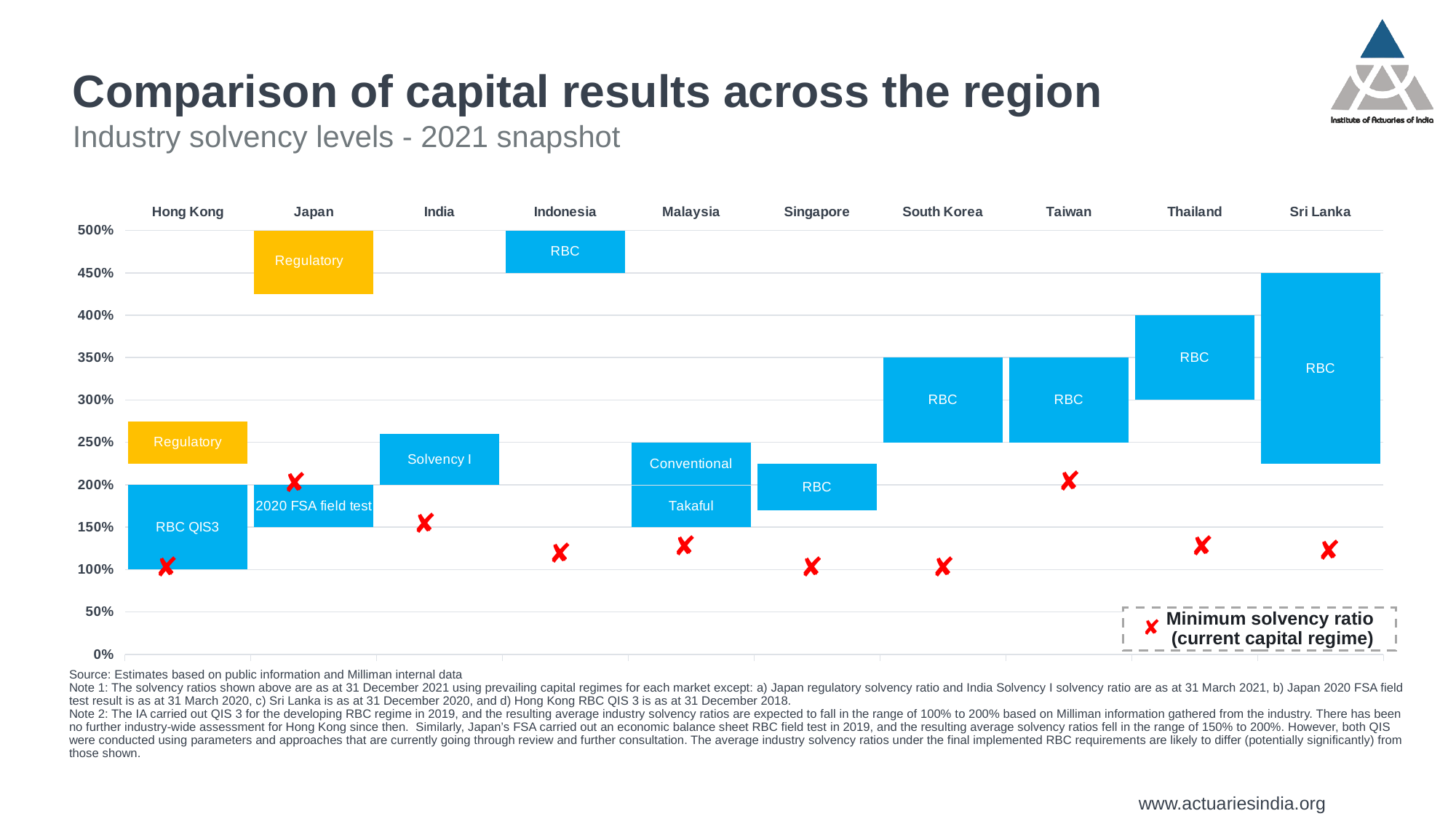

# Comparison of capital results across the region
Industry solvency levels - 2021 snapshot

### Chart

| Category | 1 | 2 | 3 | 4 |
|---|---|---|---|---|
| Hong Kong | 1.0 | 1.0 | 0.25 | 0.5 |
| Japan | 1.5 | 0.5 | 2.25 | 0.75 |
| India | 2.0 | 0.6000000000000001 | 0.0 | 0.0 |
| Indonesia | 4.5 | 0.5 | 0.0 | 0.0 |
| Malaysia | 1.5 | 0.49 | 0.010000000000000009 | 0.5 |
| Singapore | 1.7 | 0.55 | 0.0 | 0.0 |
| South Korea | 2.5 | 1.0 | 0.0 | 0.0 |
| Taiwan | 2.5 | 1.0 | 0.0 | 0.0 |
| Thailand | 3.0 | 1.0 | 0.0 | 0.0 |
| Sri Lanka | 2.25 | 2.25 | 0.0 | 0.0 |
✘
✘
✘
✘
✘
✘
✘
✘
✘
✘
Minimum solvency ratio (current capital regime)
✘
Source: Estimates based on public information and Milliman internal data
Note 1: The solvency ratios shown above are as at 31 December 2021 using prevailing capital regimes for each market except: a) Japan regulatory solvency ratio and India Solvency I solvency ratio are as at 31 March 2021, b) Japan 2020 FSA field test result is as at 31 March 2020, c) Sri Lanka is as at 31 December 2020, and d) Hong Kong RBC QIS 3 is as at 31 December 2018.
Note 2: The IA carried out QIS 3 for the developing RBC regime in 2019, and the resulting average industry solvency ratios are expected to fall in the range of 100% to 200% based on Milliman information gathered from the industry. There has been no further industry-wide assessment for Hong Kong since then.  Similarly, Japan’s FSA carried out an economic balance sheet RBC field test in 2019, and the resulting average solvency ratios fell in the range of 150% to 200%. However, both QIS were conducted using parameters and approaches that are currently going through review and further consultation. The average industry solvency ratios under the final implemented RBC requirements are likely to differ (potentially significantly) from those shown.
26